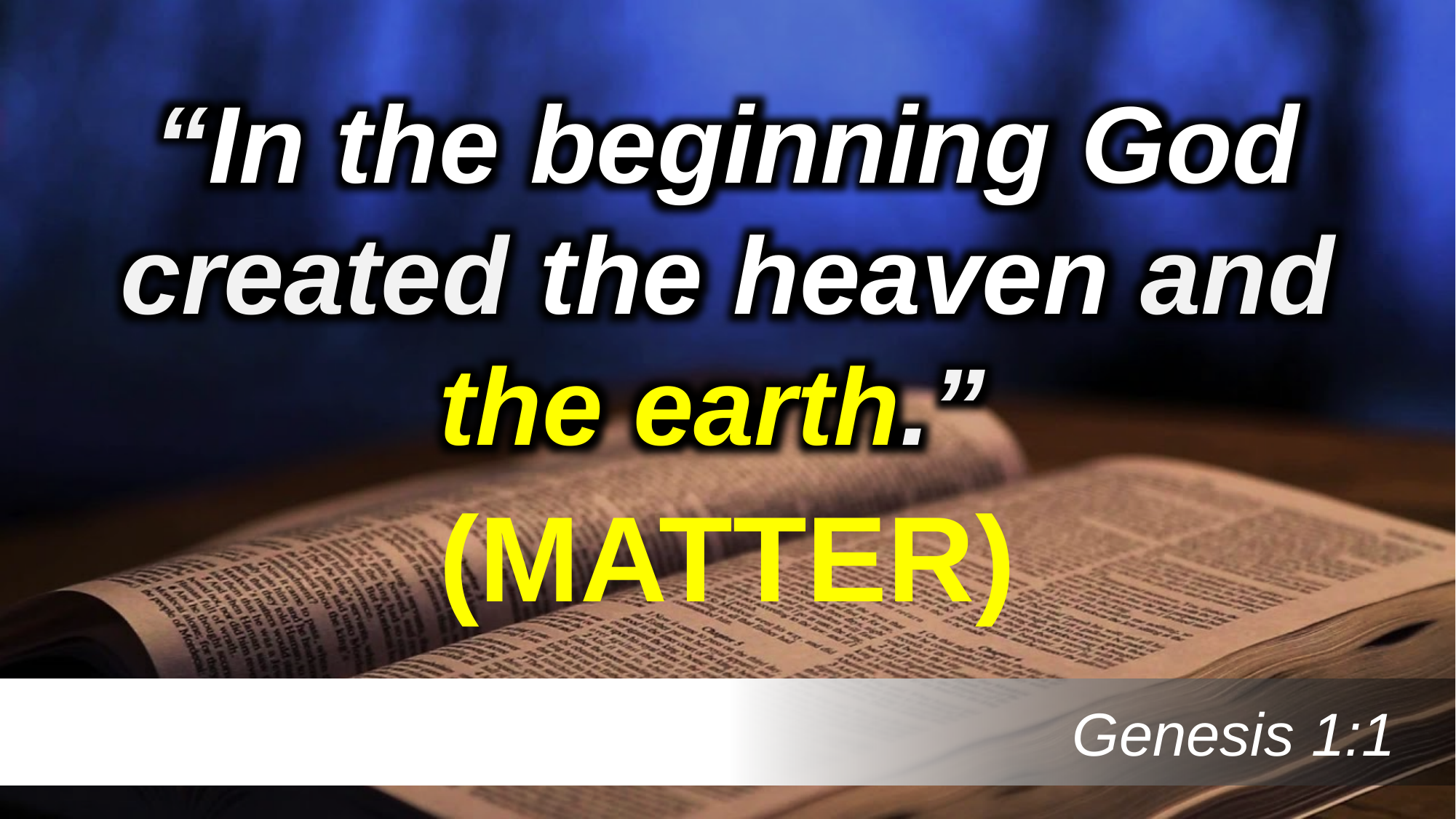

“In the beginning God created the heaven and the earth.”
(MATTER)

 Genesis 1:1